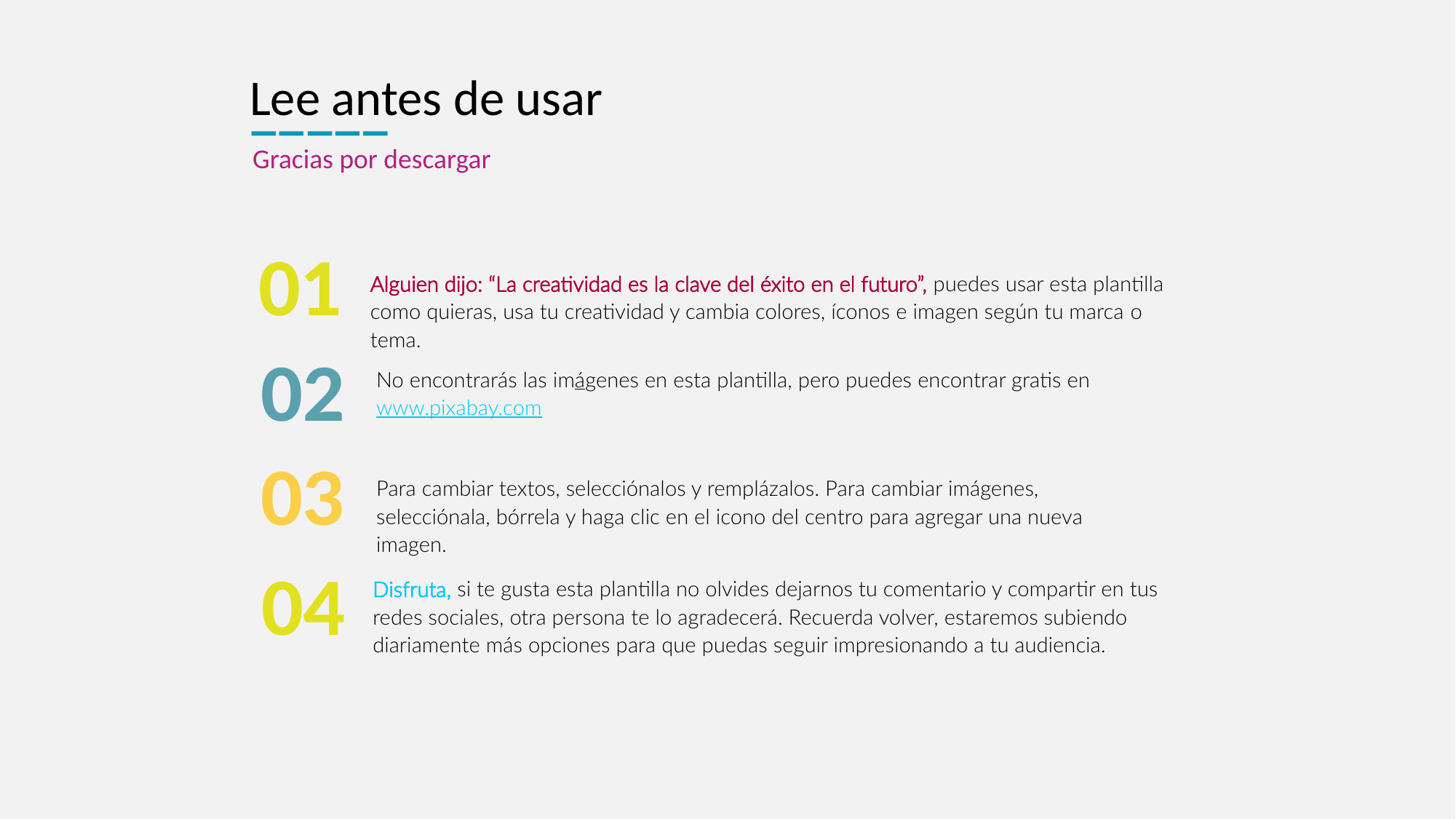

Lee antes de usar

Gracias por descargar
01
Alguien dijo: “La creatividad es la clave del éxito en el futuro”, puedes usar esta plantilla como quieras, usa tu creatividad y cambia colores, íconos e imagen según tu marca o tema.
02
No encontrarás las imágenes en esta plantilla, pero puedes encontrar gratis en www.pixabay.com
03
Para cambiar textos, selecciónalos y remplázalos. Para cambiar imágenes, selecciónala, bórrela y haga clic en el icono del centro para agregar una nueva imagen.
04
Disfruta, si te gusta esta plantilla no olvides dejarnos tu comentario y compartir en tus redes sociales, otra persona te lo agradecerá. Recuerda volver, estaremos subiendo diariamente más opciones para que puedas seguir impresionando a tu audiencia.